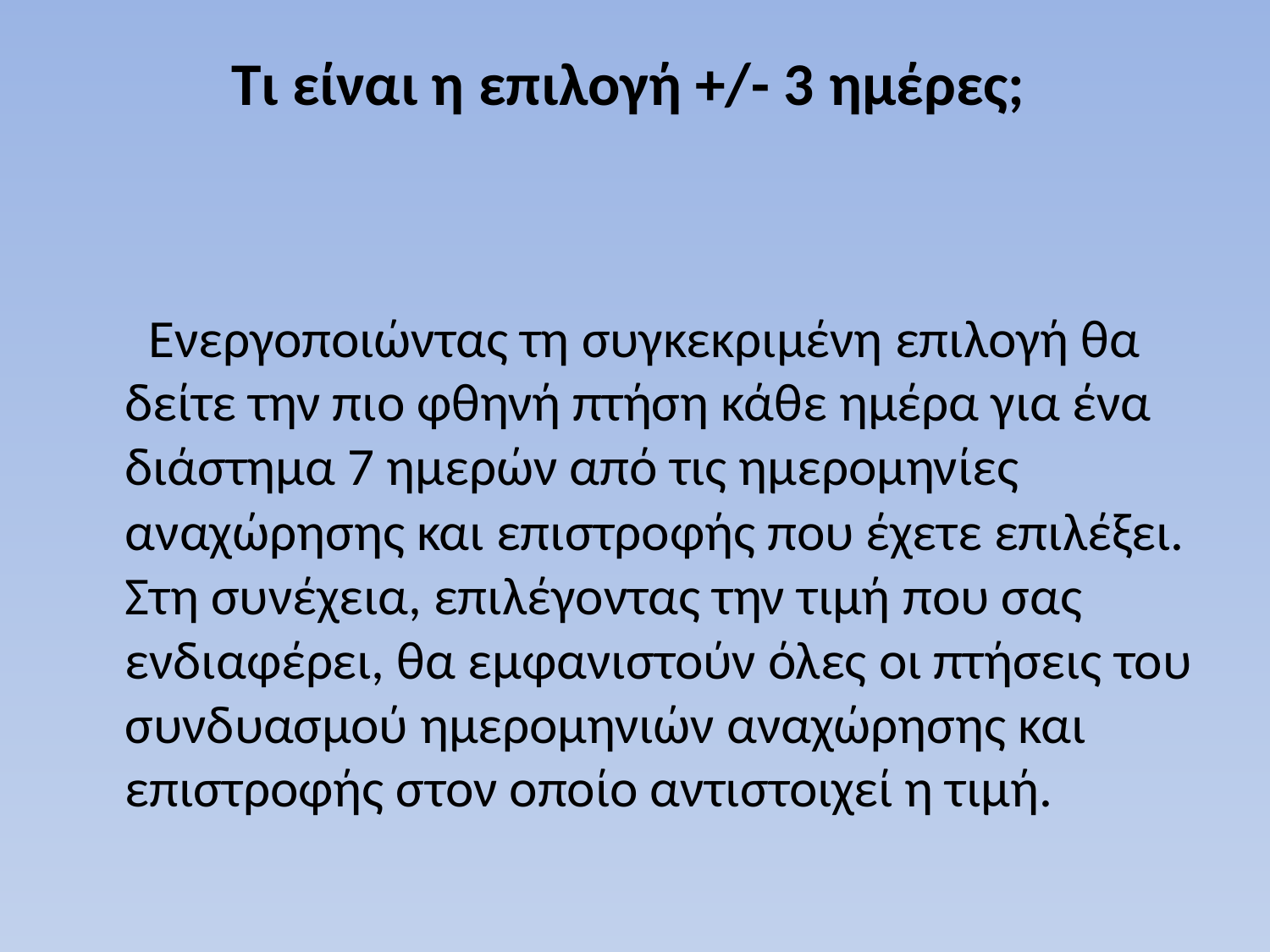

# Τι είναι η επιλογή +/- 3 ημέρες;

      Ενεργοποιώντας τη συγκεκριμένη επιλογή θα δείτε την πιο φθηνή πτήση κάθε ημέρα για ένα διάστημα 7 ημερών από τις ημερομηνίες αναχώρησης και επιστροφής που έχετε επιλέξει. Στη συνέχεια, επιλέγοντας την τιμή που σας ενδιαφέρει, θα εμφανιστούν όλες οι πτήσεις του συνδυασμού ημερομηνιών αναχώρησης και επιστροφής στον οποίο αντιστοιχεί η τιμή.